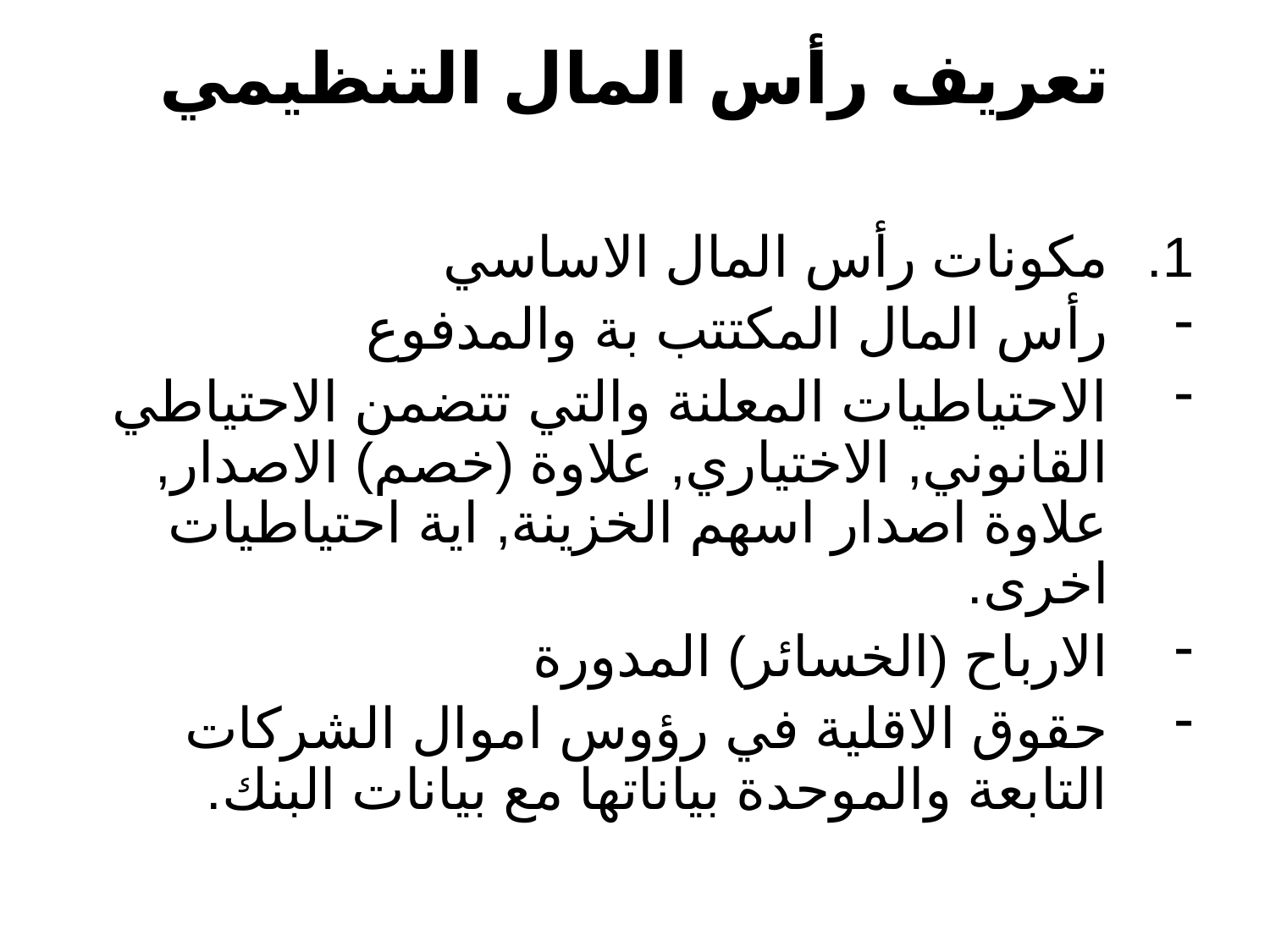

# تعريف رأس المال التنظيمي
مكونات رأس المال الاساسي
رأس المال المكتتب بة والمدفوع
الاحتياطيات المعلنة والتي تتضمن الاحتياطي القانوني, الاختياري, علاوة (خصم) الاصدار, علاوة اصدار اسهم الخزينة, اية احتياطيات اخرى.
الارباح (الخسائر) المدورة
حقوق الاقلية في رؤوس اموال الشركات التابعة والموحدة بياناتها مع بيانات البنك.